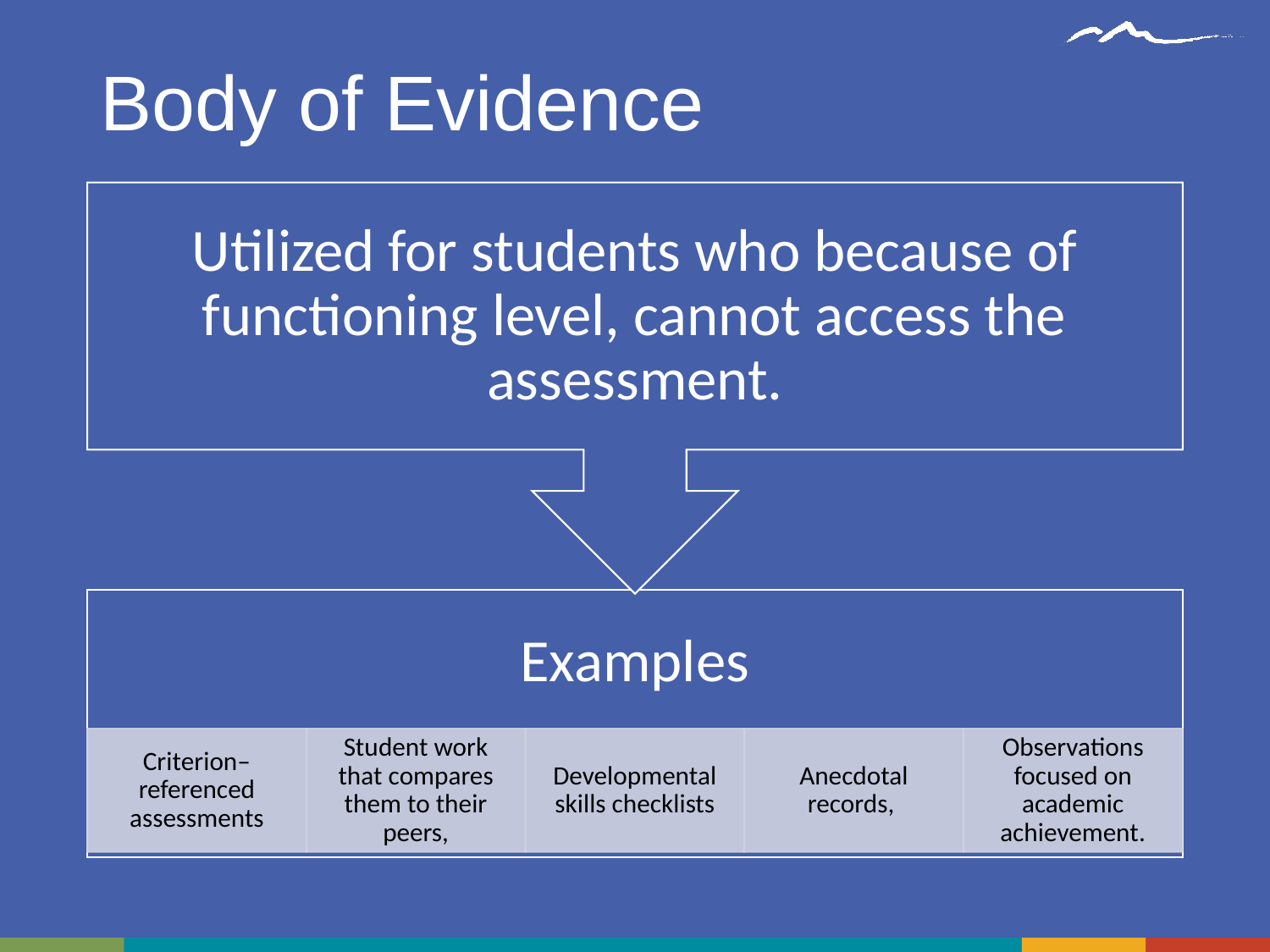

# Body of Evidence
Examples
Criterion–referenced assessments
Student work that compares them to their peers,
Developmental skills checklists
Anecdotal records,
Observations focused on academic achievement.
Utilized for students who because of functioning level, cannot access the assessment.